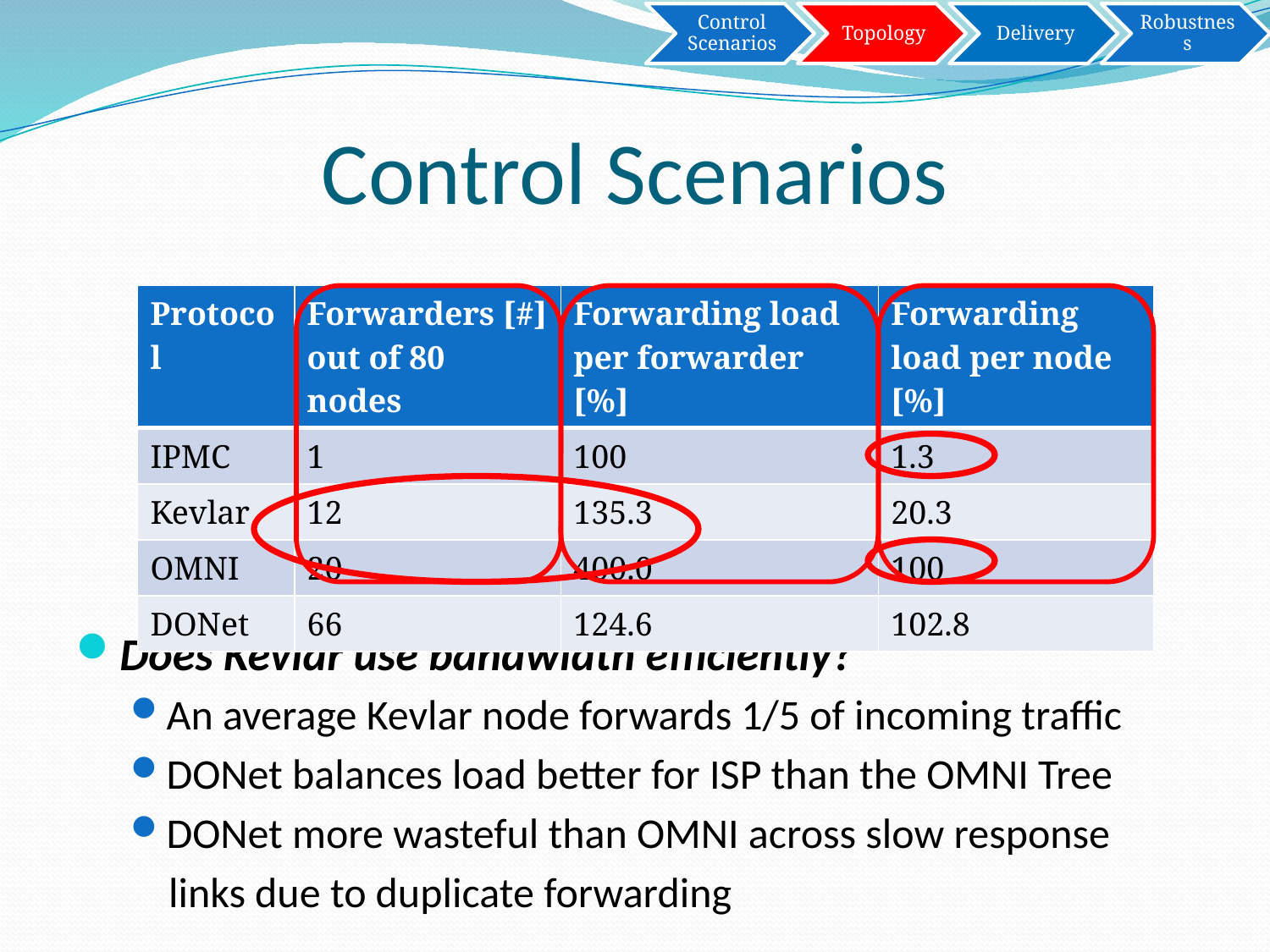

Control Scenarios
Topology
Delivery
Robustness
# Control Scenarios

Does Kevlar use bandwidth efficiently?
An average Kevlar node forwards 1/5 of incoming traffic
DONet balances load better for ISP than the OMNI Tree
DONet more wasteful than OMNI across slow response
    links due to duplicate forwarding

| Protocol | Forwarders [#] out of 80 nodes | Forwarding load per forwarder [%] | Forwarding load per node [%] |
| --- | --- | --- | --- |
| IPMC | 1 | 100 | 1.3 |
| Kevlar | 12 | 135.3 | 20.3 |
| OMNI | 20 | 400.0 | 100 |
| DONet | 66 | 124.6 | 102.8 |